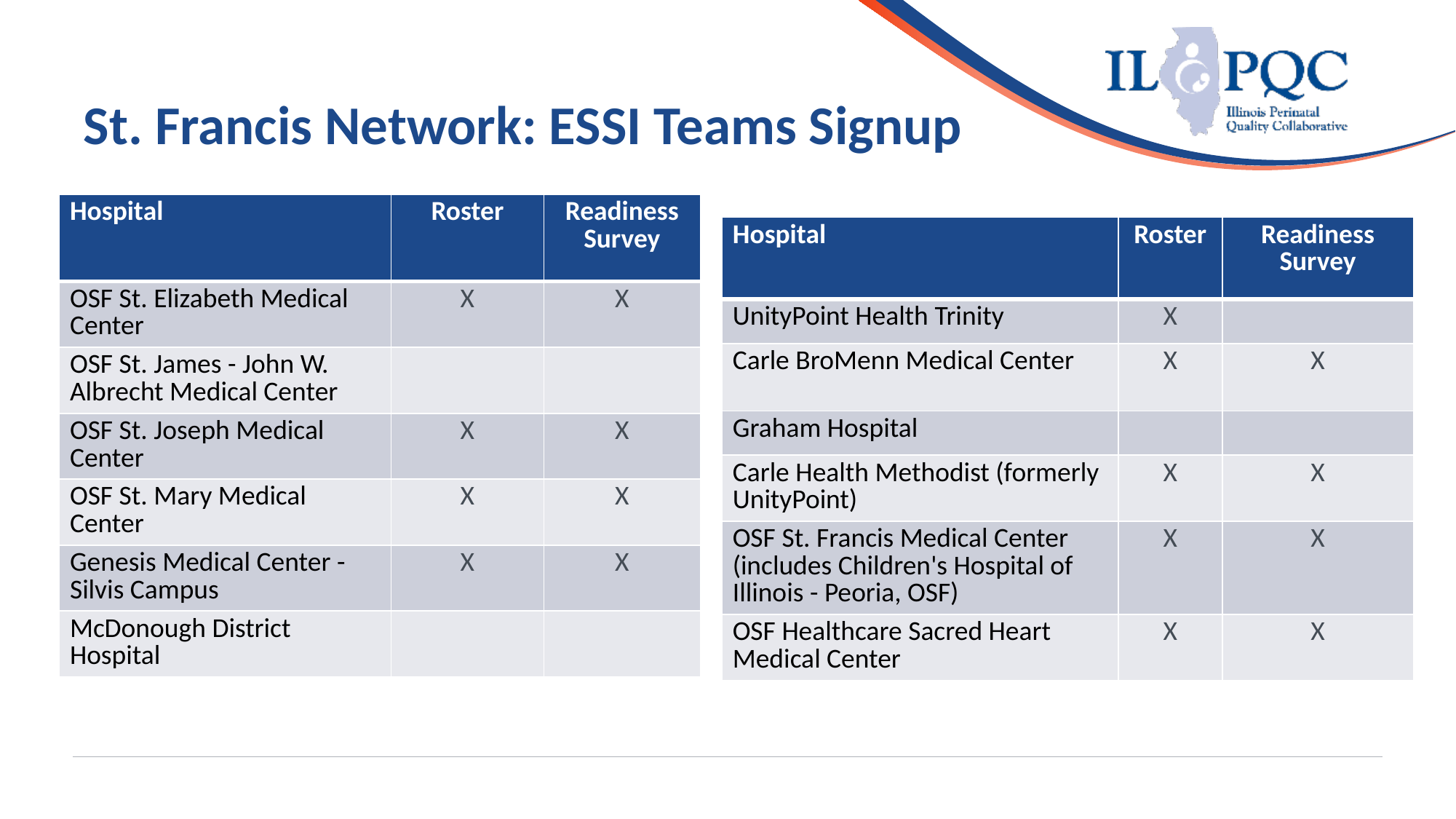

# St. Francis Network: ESSI Teams Signup
| Hospital | Roster | Readiness Survey |
| --- | --- | --- |
| OSF St. Elizabeth Medical Center | X | X |
| OSF St. James - John W. Albrecht Medical Center |  |  |
| OSF St. Joseph Medical Center | X | X |
| OSF St. Mary Medical Center | X | X |
| Genesis Medical Center - Silvis Campus | X | X |
| McDonough District Hospital |  |  |
| Hospital | Roster | Readiness Survey |
| --- | --- | --- |
| UnityPoint Health Trinity | X |  |
| Carle BroMenn Medical Center | X | X |
| Graham Hospital |  |  |
| Carle Health Methodist (formerly UnityPoint) | X | X |
| OSF St. Francis Medical Center (includes Children's Hospital of Illinois - Peoria, OSF) | X | X |
| OSF Healthcare Sacred Heart Medical Center | X | X |